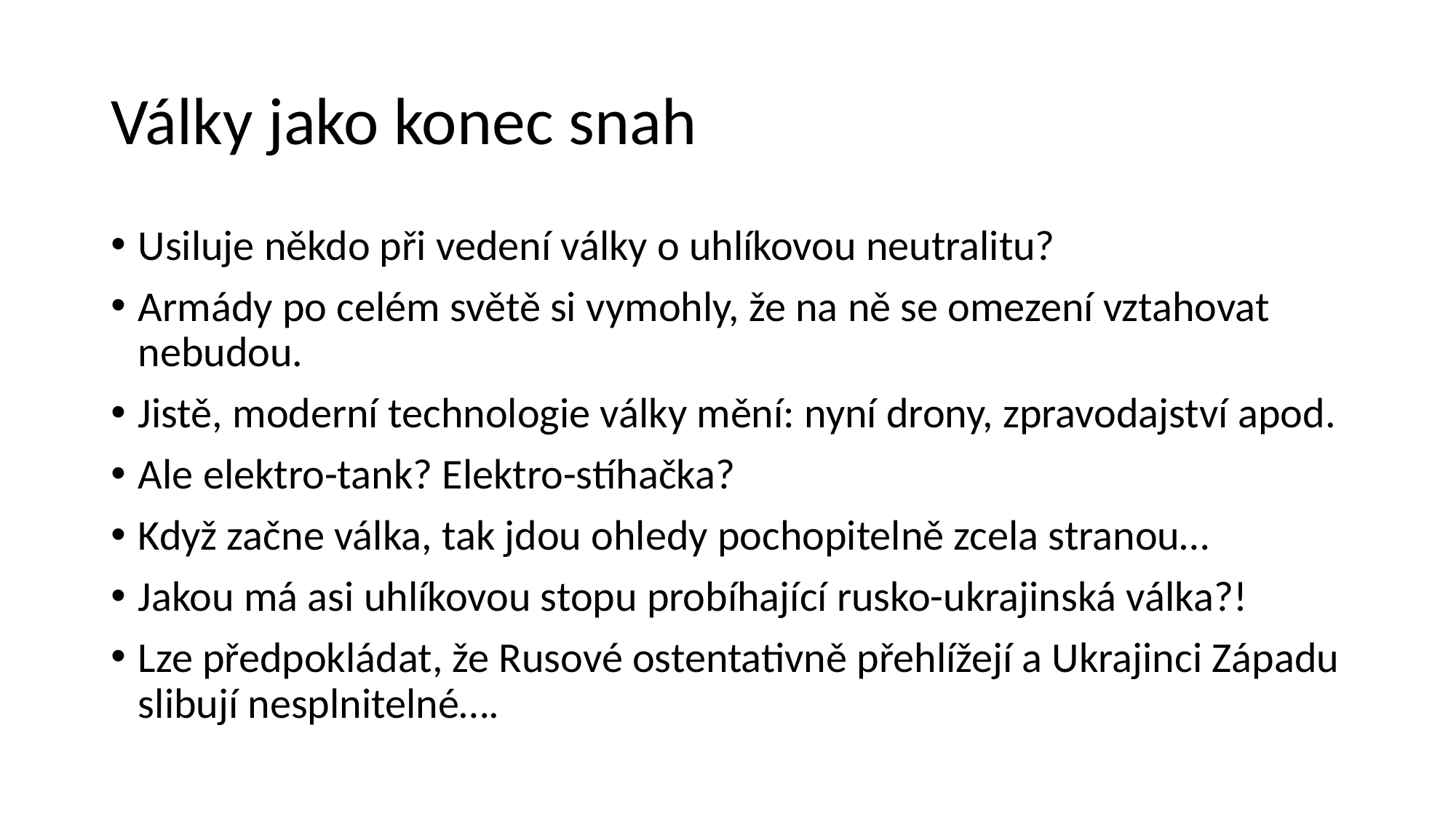

# Války jako konec snah
Usiluje někdo při vedení války o uhlíkovou neutralitu?
Armády po celém světě si vymohly, že na ně se omezení vztahovat nebudou.
Jistě, moderní technologie války mění: nyní drony, zpravodajství apod.
Ale elektro-tank? Elektro-stíhačka?
Když začne válka, tak jdou ohledy pochopitelně zcela stranou…
Jakou má asi uhlíkovou stopu probíhající rusko-ukrajinská válka?!
Lze předpokládat, že Rusové ostentativně přehlížejí a Ukrajinci Západu slibují nesplnitelné….